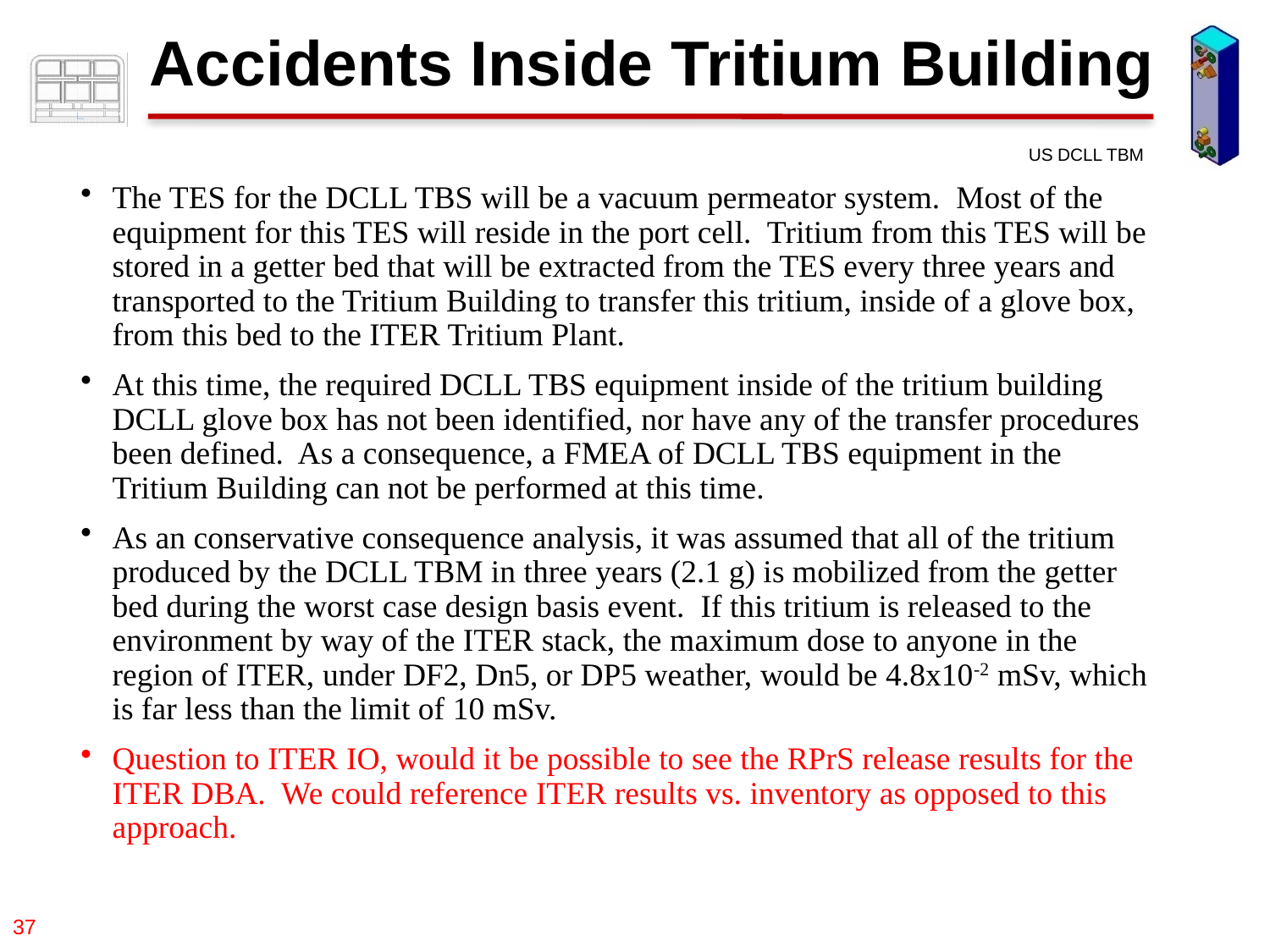

Accidents Inside Tritium Building
The TES for the DCLL TBS will be a vacuum permeator system.  Most of the equipment for this TES will reside in the port cell.  Tritium from this TES will be stored in a getter bed that will be extracted from the TES every three years and transported to the Tritium Building to transfer this tritium, inside of a glove box, from this bed to the ITER Tritium Plant.
At this time, the required DCLL TBS equipment inside of the tritium building DCLL glove box has not been identified, nor have any of the transfer procedures been defined.  As a consequence, a FMEA of DCLL TBS equipment in the Tritium Building can not be performed at this time.
As an conservative consequence analysis, it was assumed that all of the tritium produced by the DCLL TBM in three years (2.1 g) is mobilized from the getter bed during the worst case design basis event.  If this tritium is released to the environment by way of the ITER stack, the maximum dose to anyone in the region of ITER, under DF2, Dn5, or DP5 weather, would be 4.8x10-2 mSv, which is far less than the limit of 10 mSv.
Question to ITER IO, would it be possible to see the RPrS release results for the ITER DBA.  We could reference ITER results vs. inventory as opposed to this approach.
37